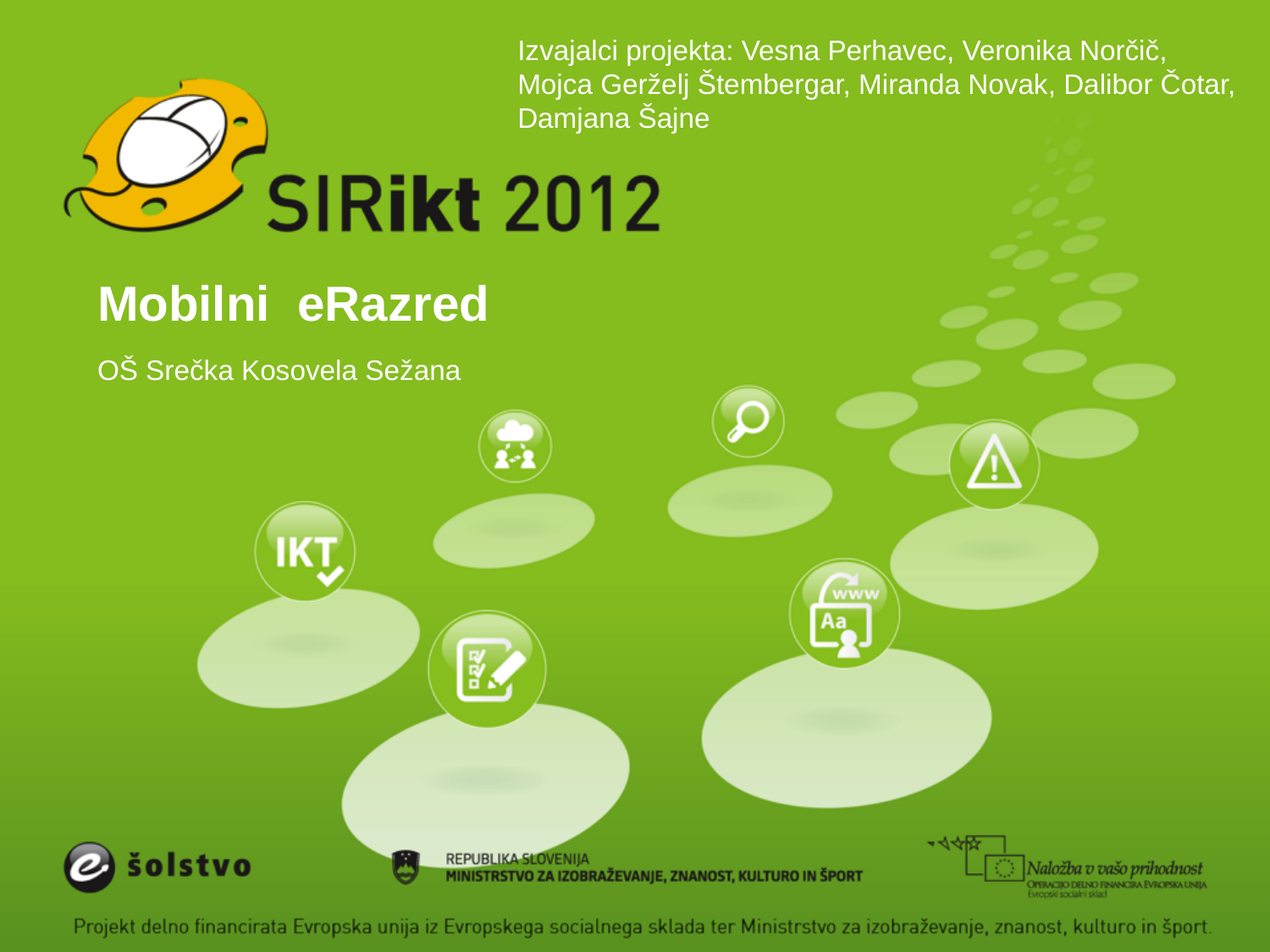

Izvajalci projekta: Vesna Perhavec, Veronika Norčič, Mojca Gerželj Štembergar, Miranda Novak, Dalibor Čotar, Damjana Šajne
# Mobilni  eRazred
OŠ Srečka Kosovela Sežana